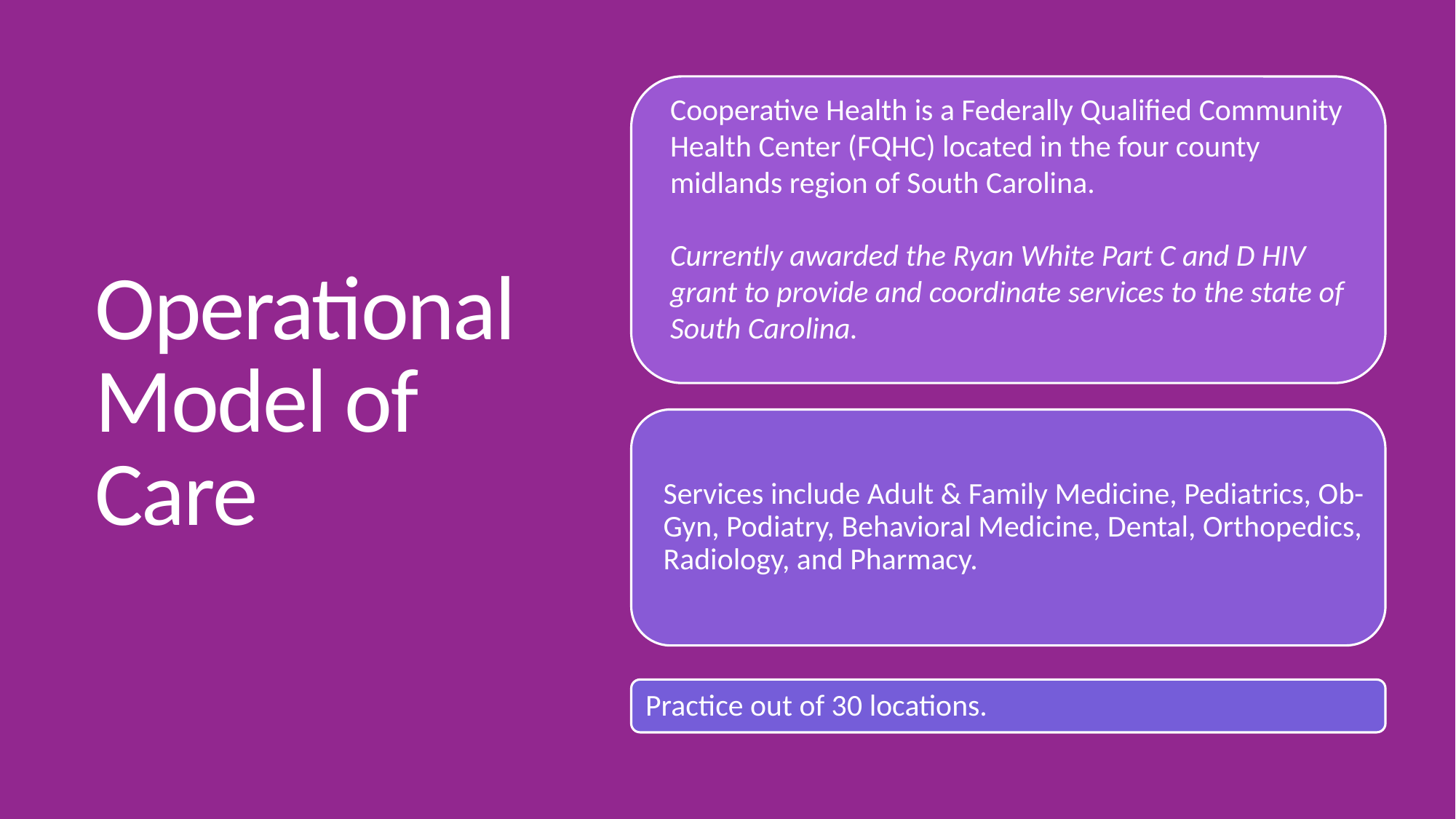

Cooperative Health is a Federally Qualified Community Health Center (FQHC) located in the four county midlands region of South Carolina.

Currently awarded the Ryan White Part C and D HIV grant to provide and coordinate services to the state of South Carolina.

Services include Adult & Family Medicine, Pediatrics, Ob-Gyn, Podiatry, Behavioral Medicine, Dental, Orthopedics, Radiology, and Pharmacy.
Practice out of 30 locations.
# Operational Model of Care